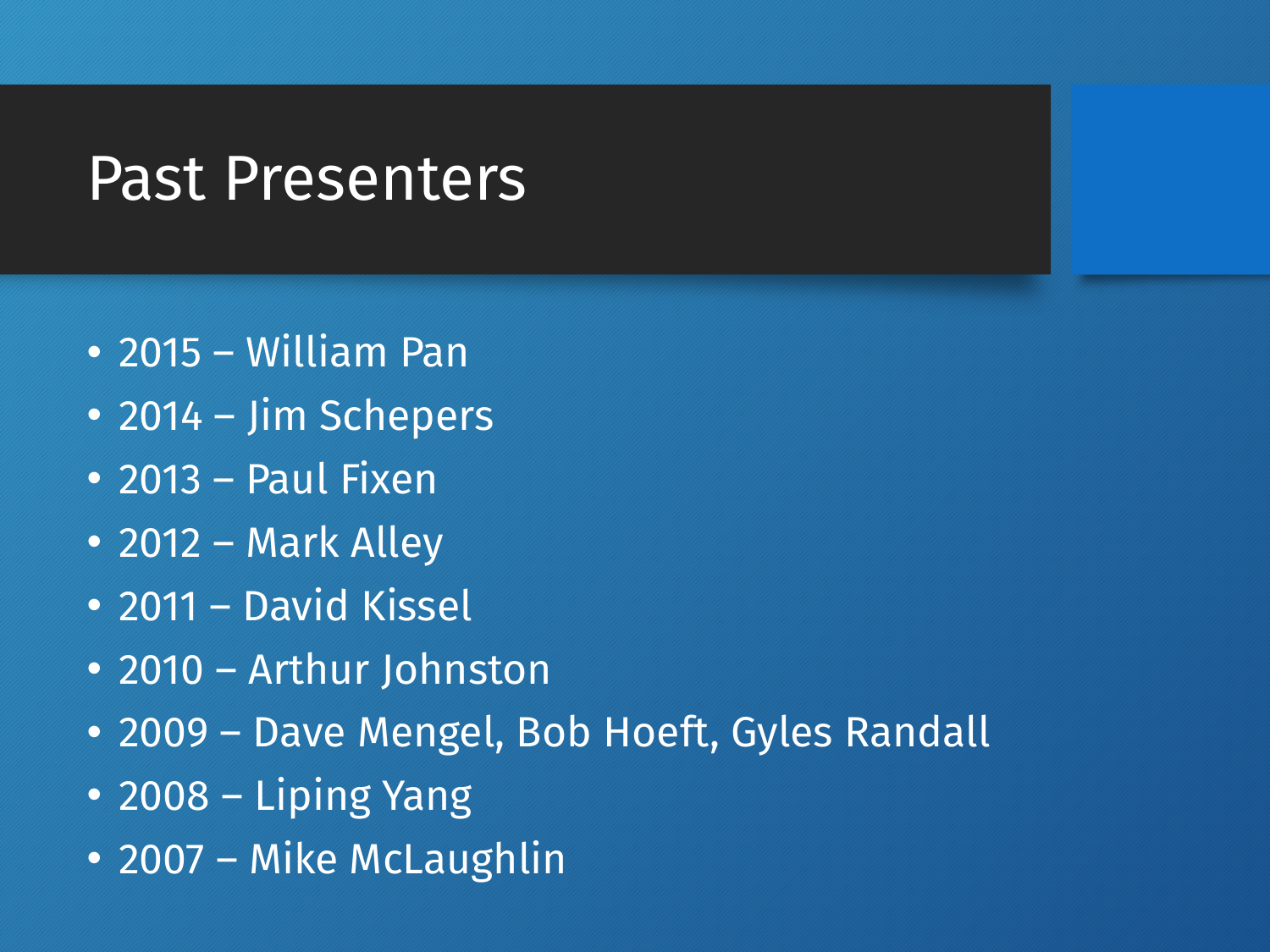

# Past Presenters
2015 – William Pan
2014 – Jim Schepers
2013 – Paul Fixen
2012 – Mark Alley
2011 – David Kissel
2010 – Arthur Johnston
2009 – Dave Mengel, Bob Hoeft, Gyles Randall
2008 – Liping Yang
2007 – Mike McLaughlin